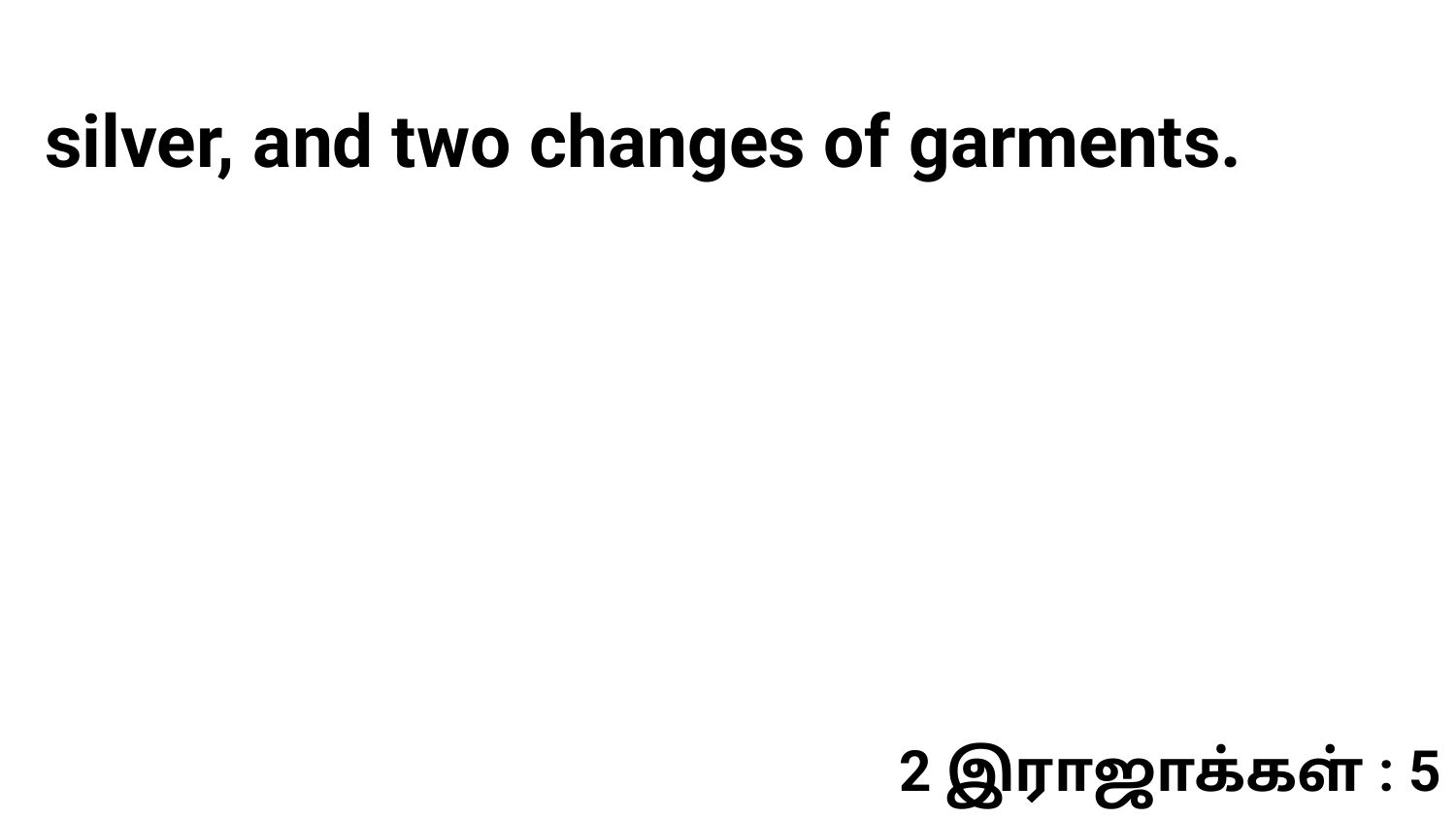

silver, and two changes of garments.
2 இராஜாக்கள் : 5